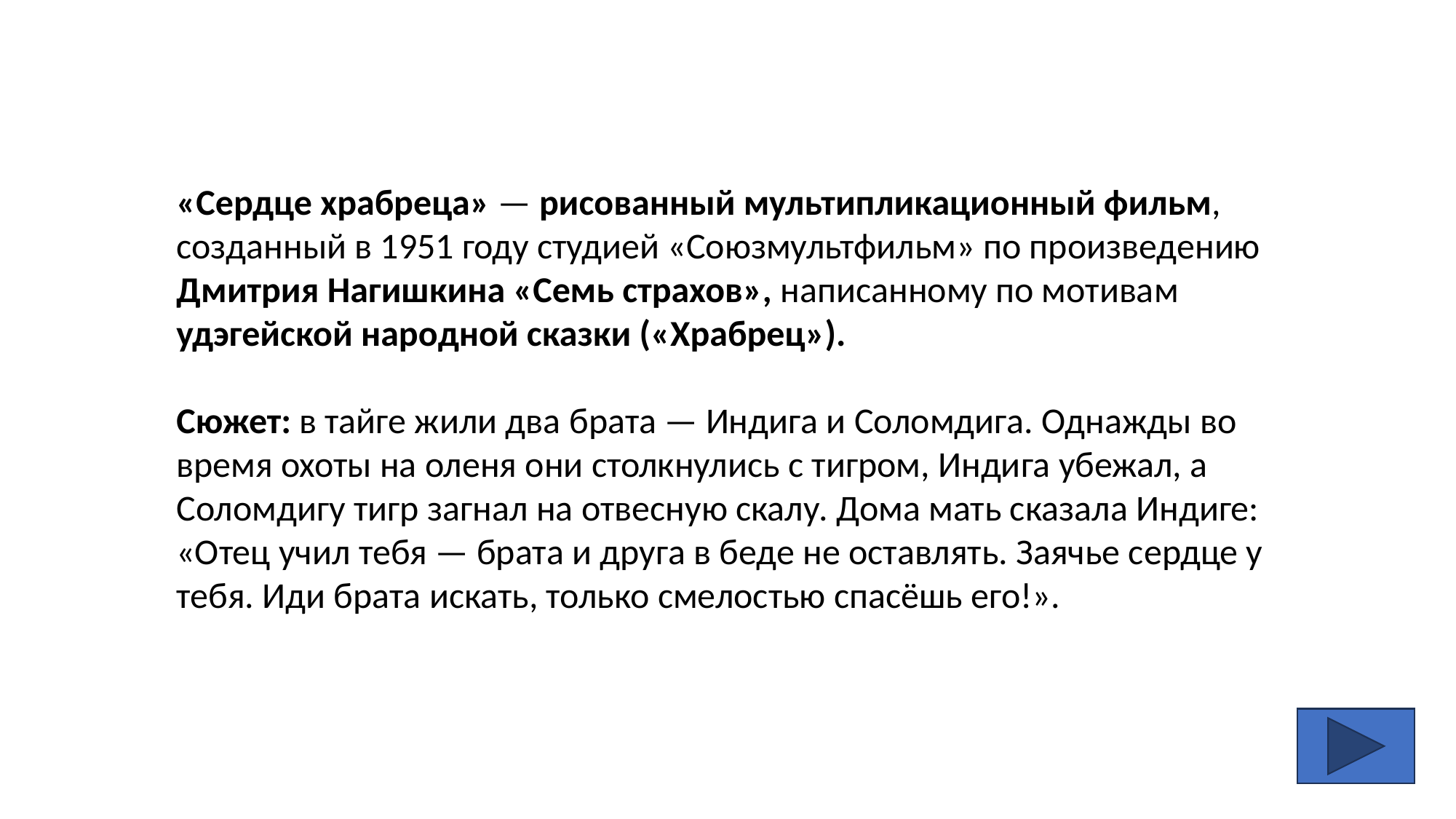

«Сердце храбреца» — рисованный мультипликационный фильм, созданный в 1951 году студией «Союзмультфильм» по произведению Дмитрия Нагишкина «Семь страхов», написанному по мотивам удэгейской народной сказки («Храбрец»).

Сюжет: в тайге жили два брата — Индига и Соломдига. Однажды во время охоты на оленя они столкнулись с тигром, Индига убежал, а Соломдигу тигр загнал на отвесную скалу. Дома мать сказала Индиге: «Отец учил тебя — брата и друга в беде не оставлять. Заячье сердце у тебя. Иди брата искать, только смелостью спасёшь его!».